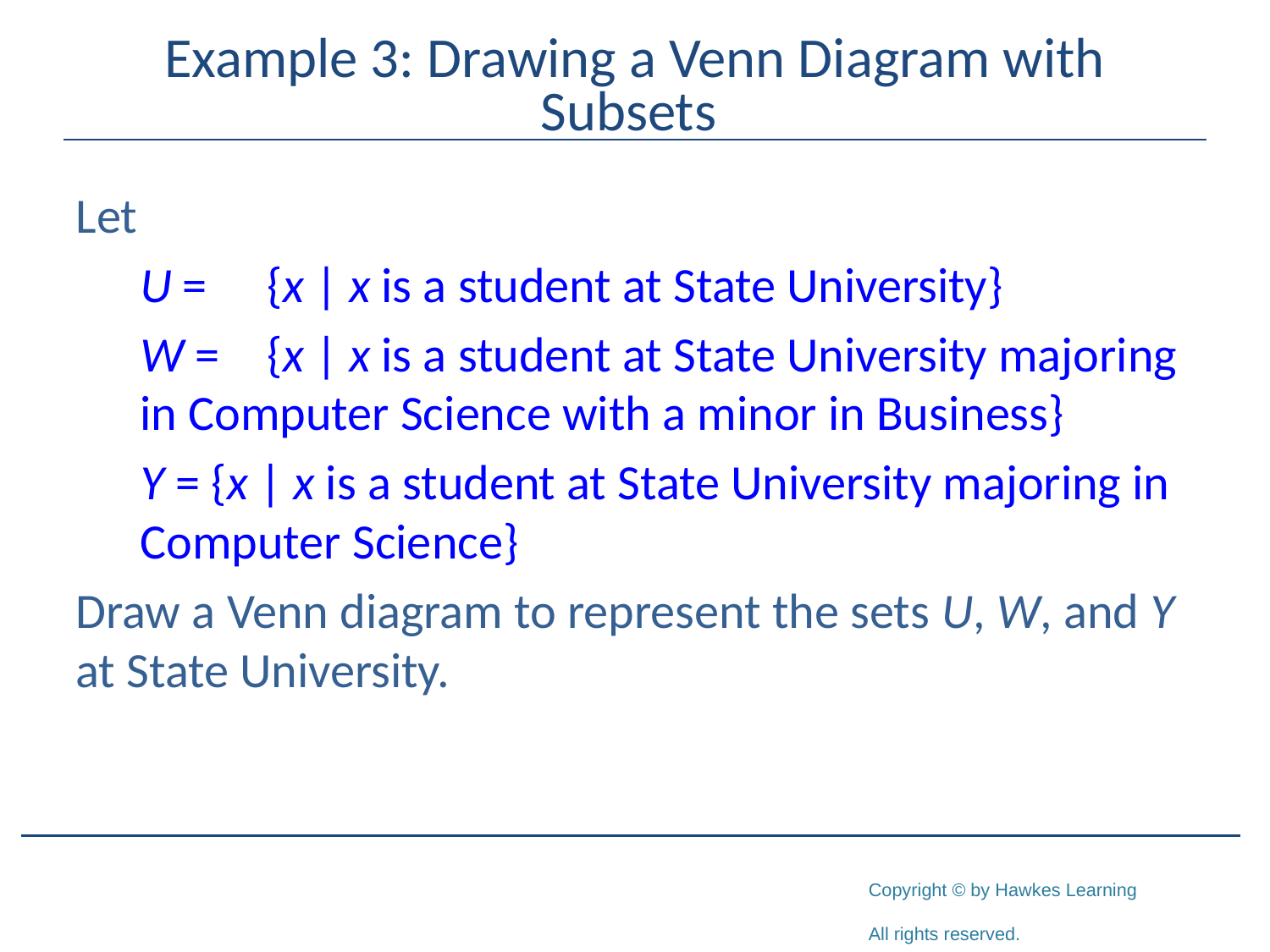

# Example 3: Drawing a Venn Diagram with Subsets
Let
	U =	{x | x is a student at State University}
	W =	{x | x is a student at State University majoring in Computer Science with a minor in Business}
	Y = {x | x is a student at State University majoring in Computer Science}
Draw a Venn diagram to represent the sets U, W, and Y at State University.